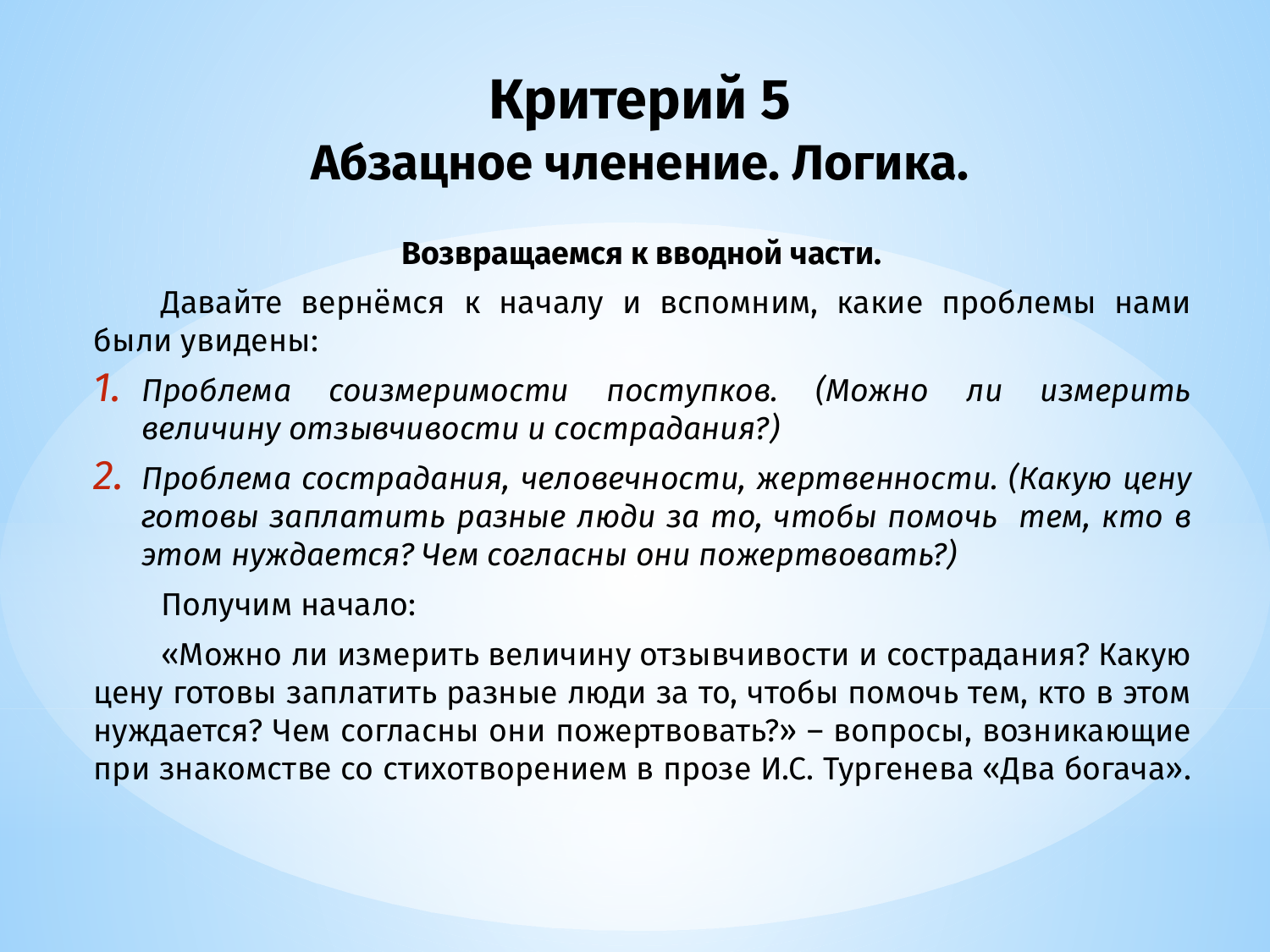

# Критерий 5 Абзацное членение. Логика.
Возвращаемся к вводной части.
Давайте вернёмся к началу и вспомним, какие проблемы нами были увидены:
Проблема соизмеримости поступков. (Можно ли измерить величину отзывчивости и сострадания?)
Проблема сострадания, человечности, жертвенности. (Какую цену готовы заплатить разные люди за то, чтобы помочь  тем, кто в этом нуждается? Чем согласны они пожертвовать?)
Получим начало:
«Можно ли измерить величину отзывчивости и сострадания? Какую цену готовы заплатить разные люди за то, чтобы помочь тем, кто в этом нуждается? Чем согласны они пожертвовать?» – вопросы, возникающие при знакомстве со стихотворением в прозе И.С. Тургенева «Два богача».